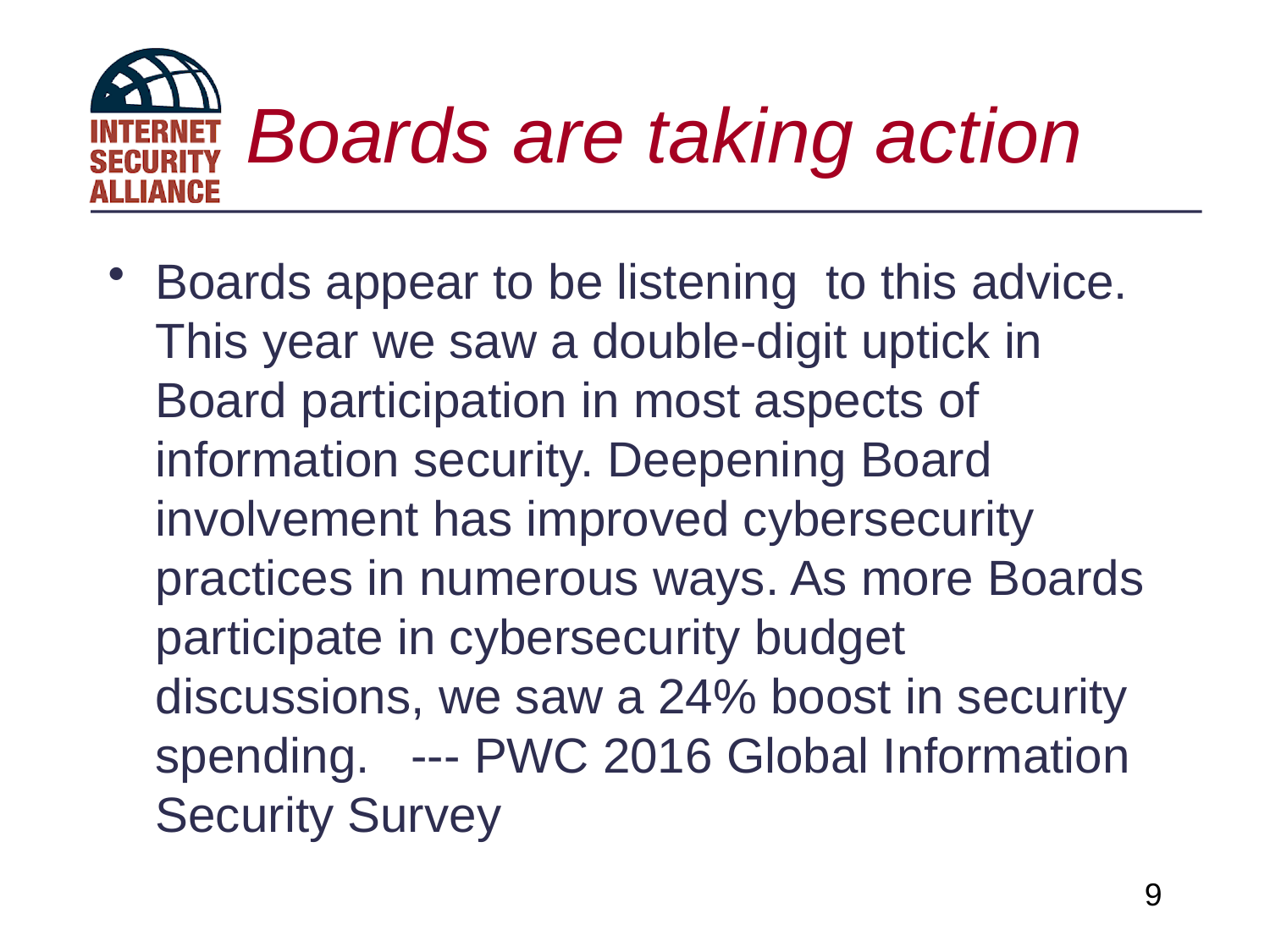

# Boards are taking action
Boards appear to be listening  to this advice. This year we saw a double-digit uptick in Board participation in most aspects of information security. Deepening Board involvement has improved cybersecurity practices in numerous ways. As more Boards participate in cybersecurity budget discussions, we saw a 24% boost in security spending.   --- PWC 2016 Global Information Security Survey

9